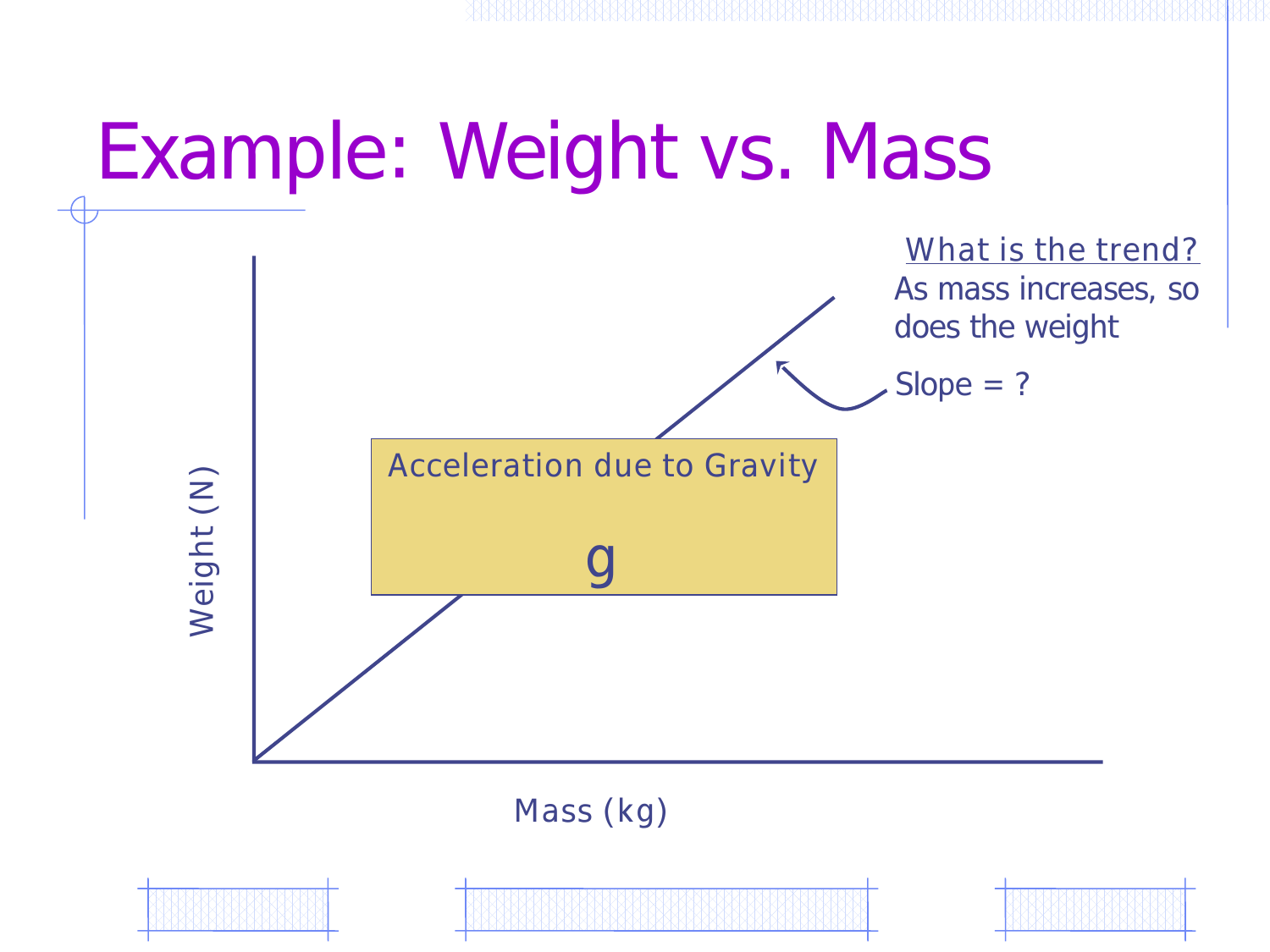

# Example: Weight vs. Mass
What is the trend?

Weight (N)
Mass (kg)
As mass increases, so does the weight

Slope = ?

Acceleration due to Gravity

g